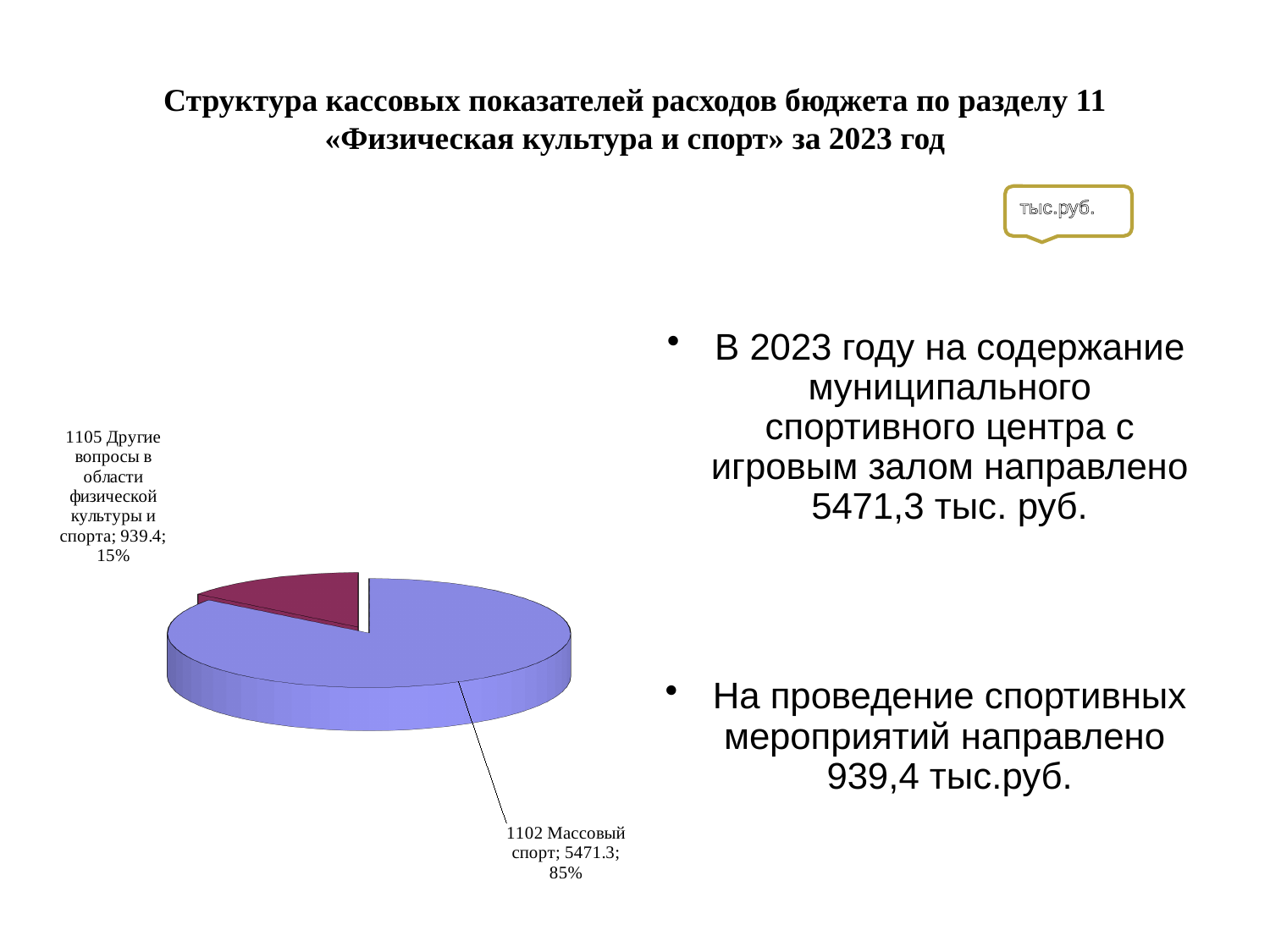

# Структура кассовых показателей расходов бюджета по разделу 11 «Физическая культура и спорт» за 2023 год
тыс.руб.

[unsupported chart]

В 2023 году на содержание муниципального спортивного центра с игровым залом направлено 5471,3 тыс. руб.

На проведение спортивных мероприятий направлено  939,4 тыс.руб.

[unsupported chart]